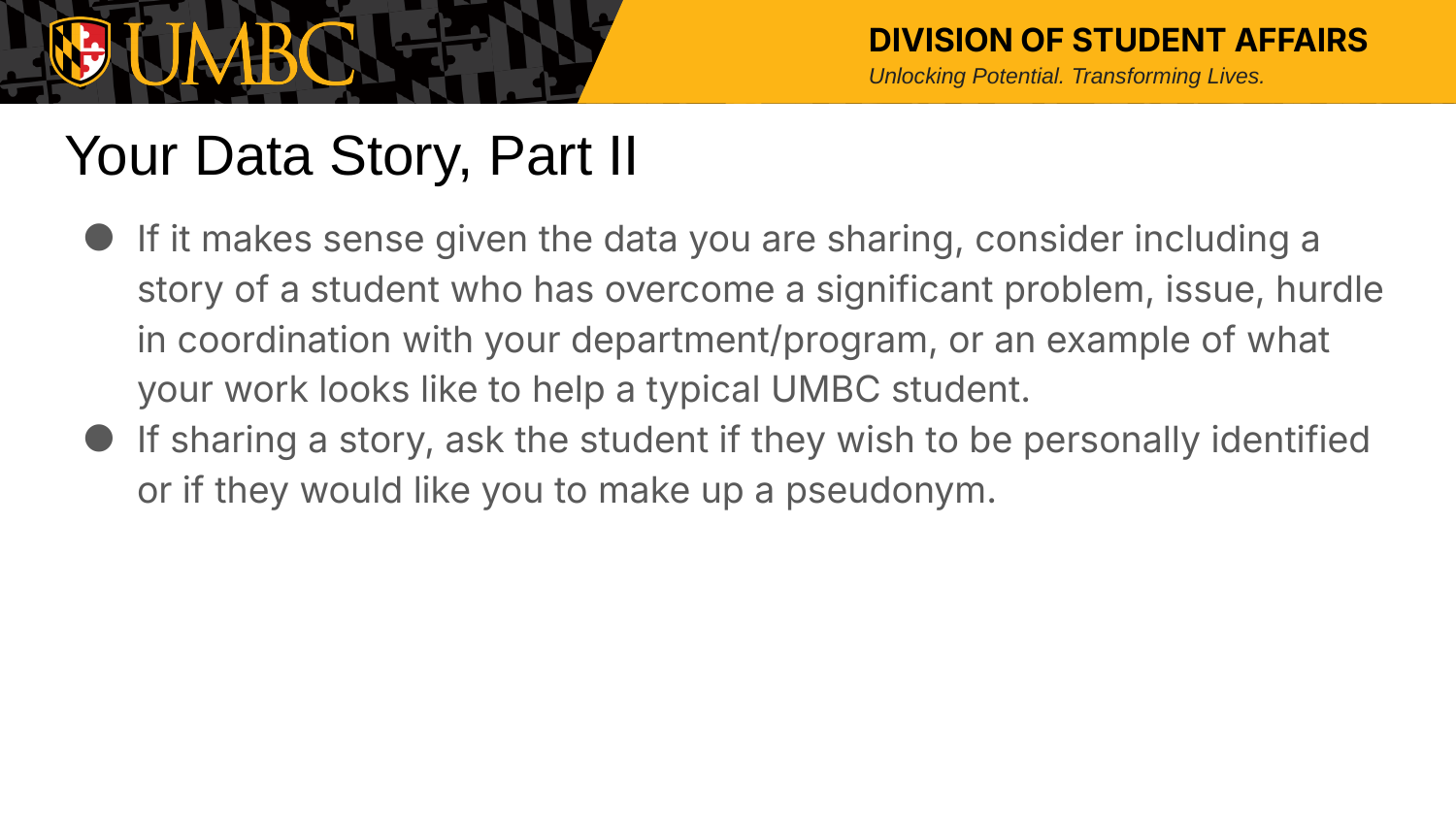

# Your Data Story, Part II
If it makes sense given the data you are sharing, consider including a story of a student who has overcome a significant problem, issue, hurdle in coordination with your department/program, or an example of what your work looks like to help a typical UMBC student.
If sharing a story, ask the student if they wish to be personally identified or if they would like you to make up a pseudonym.